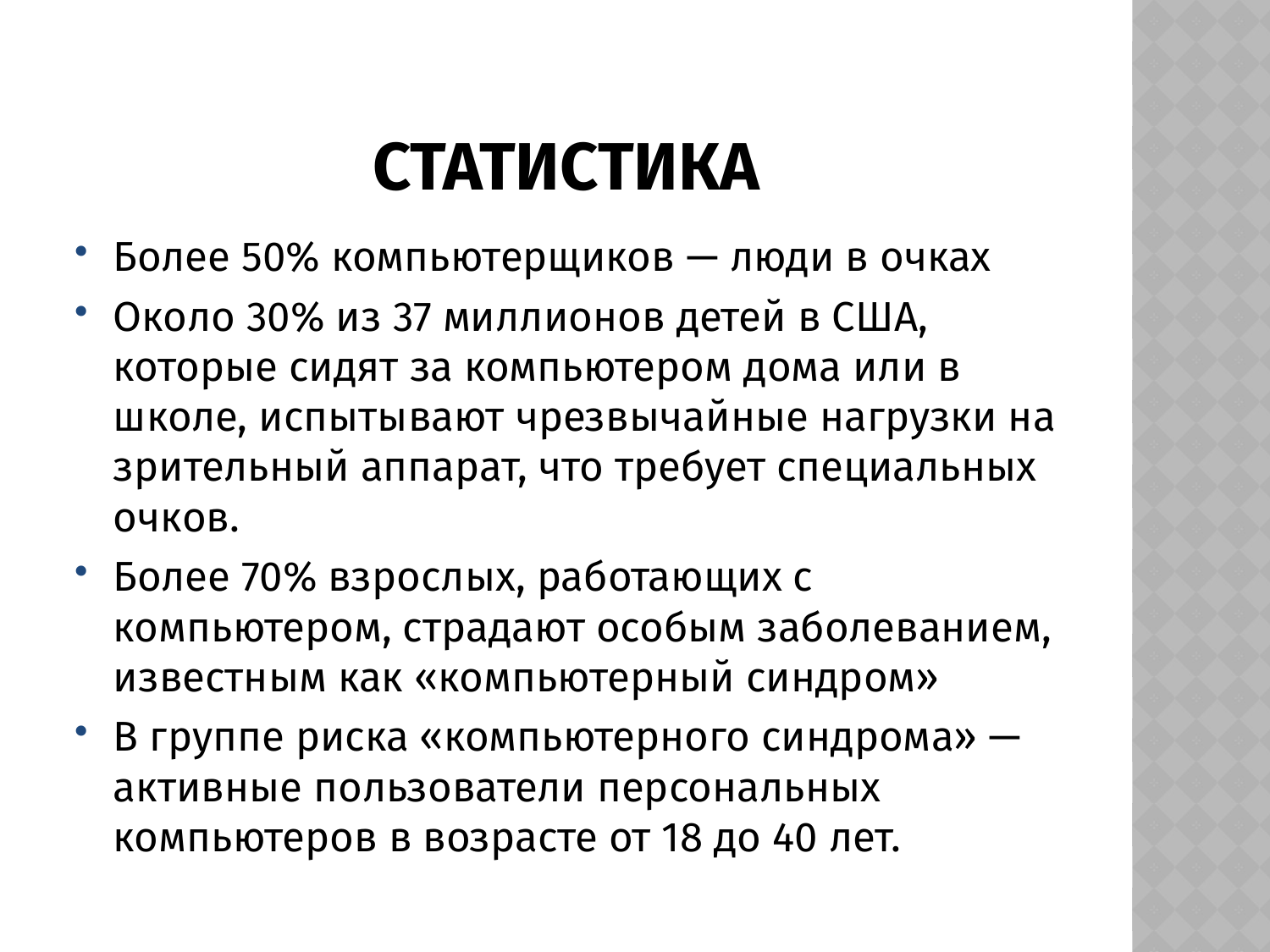

# Статистика
Более 50% компьютерщиков — люди в очках
Около 30% из 37 миллионов детей в США, которые сидят за компьютером дома или в школе, испытывают чрезвычайные нагрузки на зрительный аппарат, что требует специальных очков.
Более 70% взрослых, работающих с компьютером, страдают особым заболеванием, известным как «компьютерный синдром»
В группе риска «компьютерного синдрома» — активные пользователи персональных компьютеров в возрасте от 18 до 40 лет.